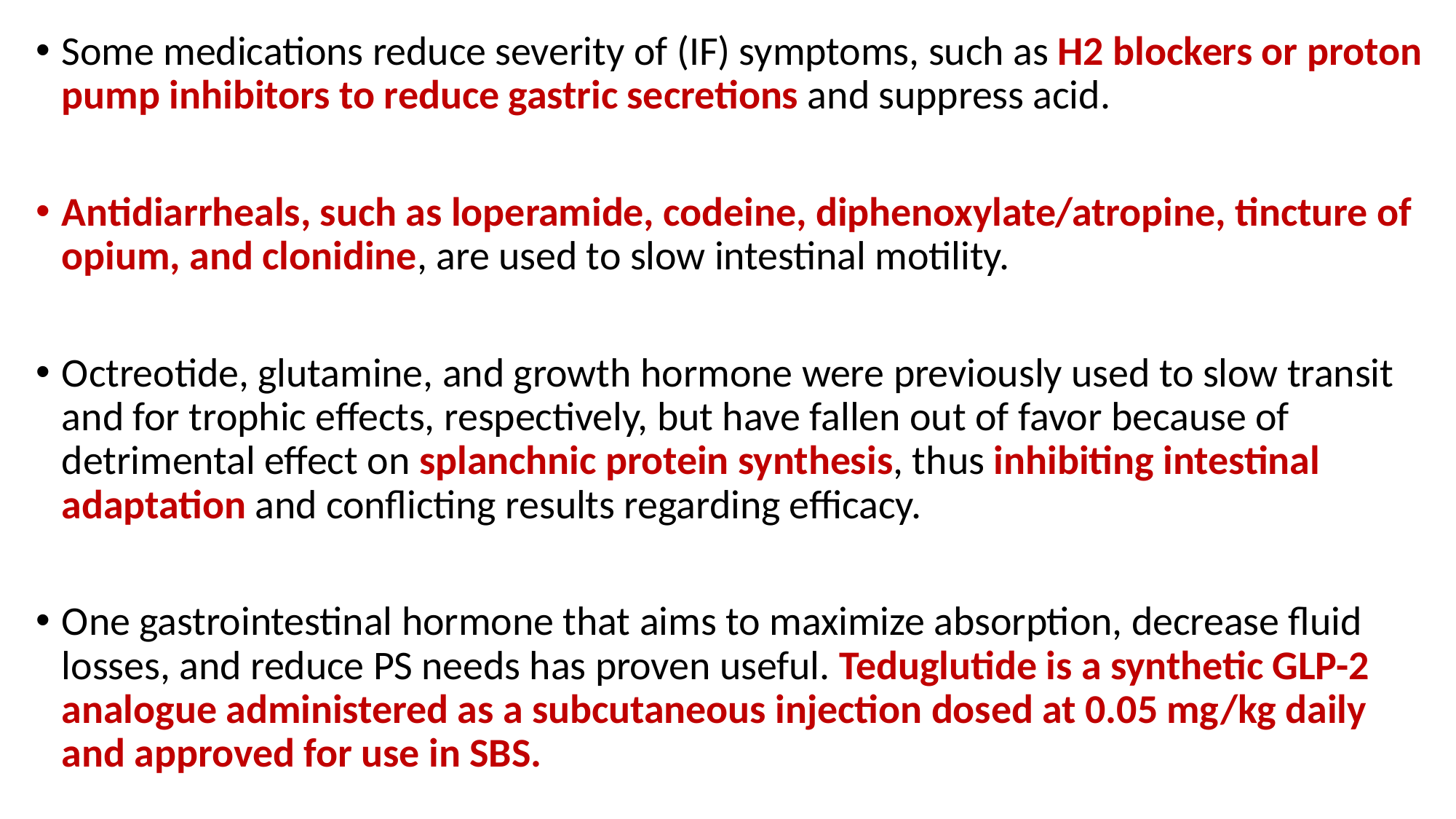

Some medications reduce severity of (IF) symptoms, such as H2 blockers or proton pump inhibitors to reduce gastric secretions and suppress acid.

Antidiarrheals, such as loperamide, codeine, diphenoxylate/atropine, tincture of opium, and clonidine, are used to slow intestinal motility.

Octreotide, glutamine, and growth hormone were previously used to slow transit and for trophic effects, respectively, but have fallen out of favor because of detrimental effect on splanchnic protein synthesis, thus inhibiting intestinal adaptation and conflicting results regarding efficacy.

One gastrointestinal hormone that aims to maximize absorption, decrease fluid losses, and reduce PS needs has proven useful. Teduglutide is a synthetic GLP-2 analogue administered as a subcutaneous injection dosed at 0.05 mg/kg daily and approved for use in SBS.